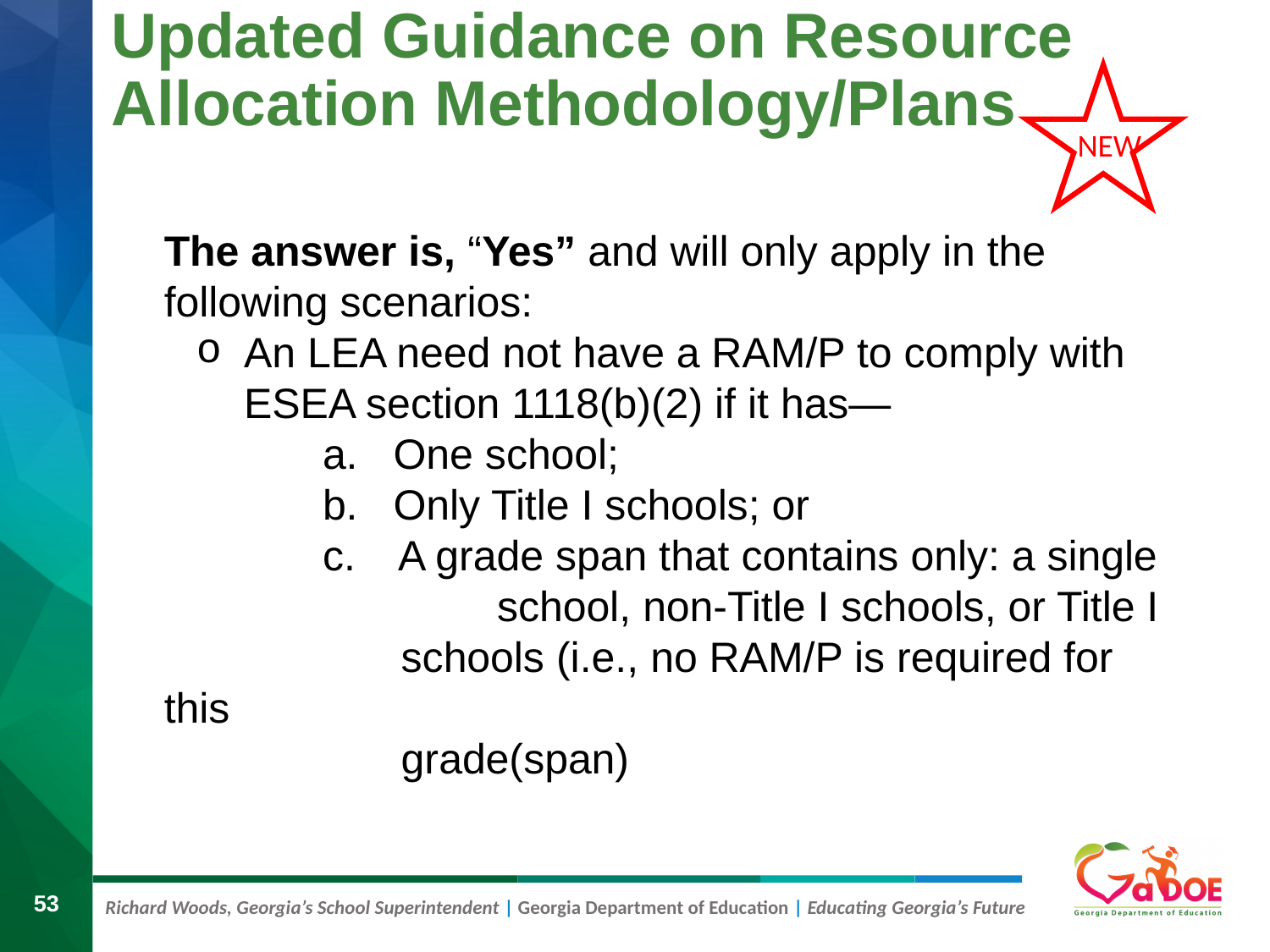

# Updated Guidance on Resource Allocation Methodology/Plans

NEW
The answer is, “Yes” and will only apply in the following scenarios:
An LEA need not have a RAM/P to comply with ESEA section 1118(b)(2) if it has—
a.   One school;
b.   Only Title I schools; or
 A grade span that contains only: a single
 	    school, non-Title I schools, or Title I
                    schools (i.e., no RAM/P is required for this
                    grade(span)